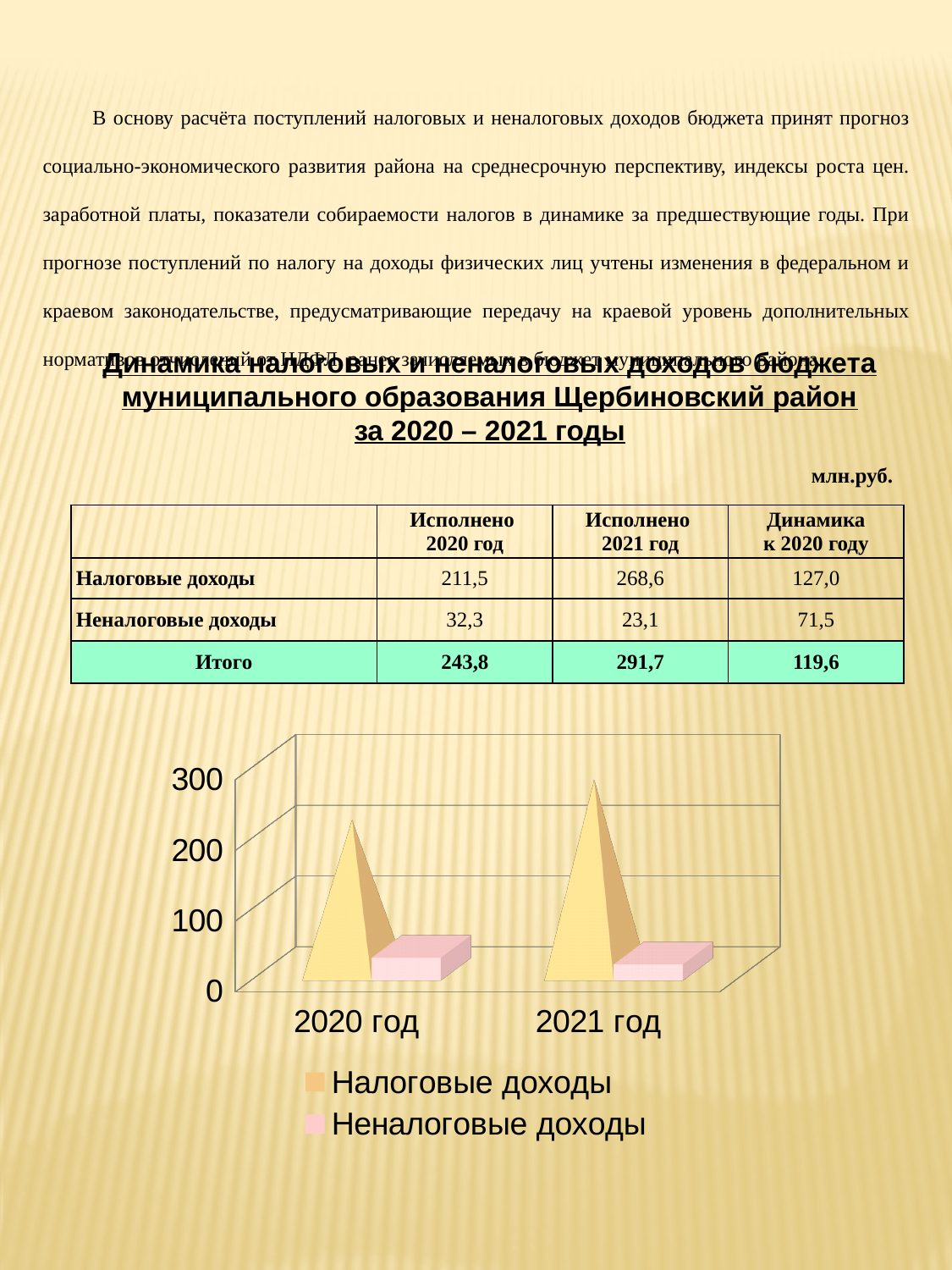

В основу расчёта поступлений налоговых и неналоговых доходов бюджета принят прогноз социально-экономического развития района на среднесрочную перспективу, индексы роста цен. заработной платы, показатели собираемости налогов в динамике за предшествующие годы. При прогнозе поступлений по налогу на доходы физических лиц учтены изменения в федеральном и краевом законодательстве, предусматривающие передачу на краевой уровень дополнительных нормативов отчислений от НДФЛ, ранее зачисляемых в бюджет муниципального района.
Динамика налоговых и неналоговых доходов бюджета
муниципального образования Щербиновский район
за 2020 – 2021 годы
млн.руб.
|  | Исполнено 2020 год | Исполнено 2021 год | Динамика к 2020 году |
| --- | --- | --- | --- |
| Налоговые доходы | 211,5 | 268,6 | 127,0 |
| Неналоговые доходы | 32,3 | 23,1 | 71,5 |
| Итого | 243,8 | 291,7 | 119,6 |

[unsupported chart]